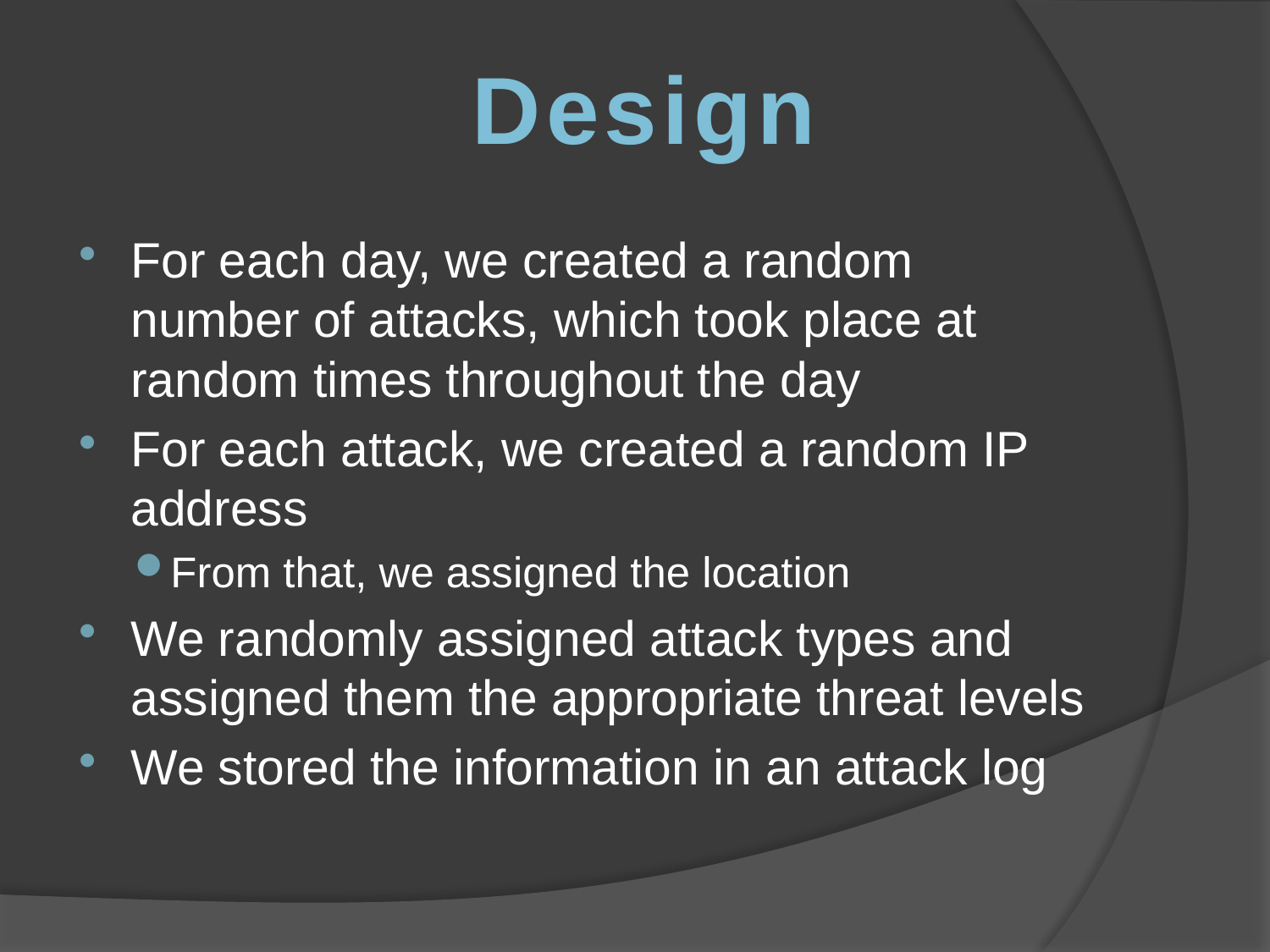

Design
For each day, we created a random number of attacks, which took place at random times throughout the day
For each attack, we created a random IP address
From that, we assigned the location
We randomly assigned attack types and assigned them the appropriate threat levels
We stored the information in an attack log